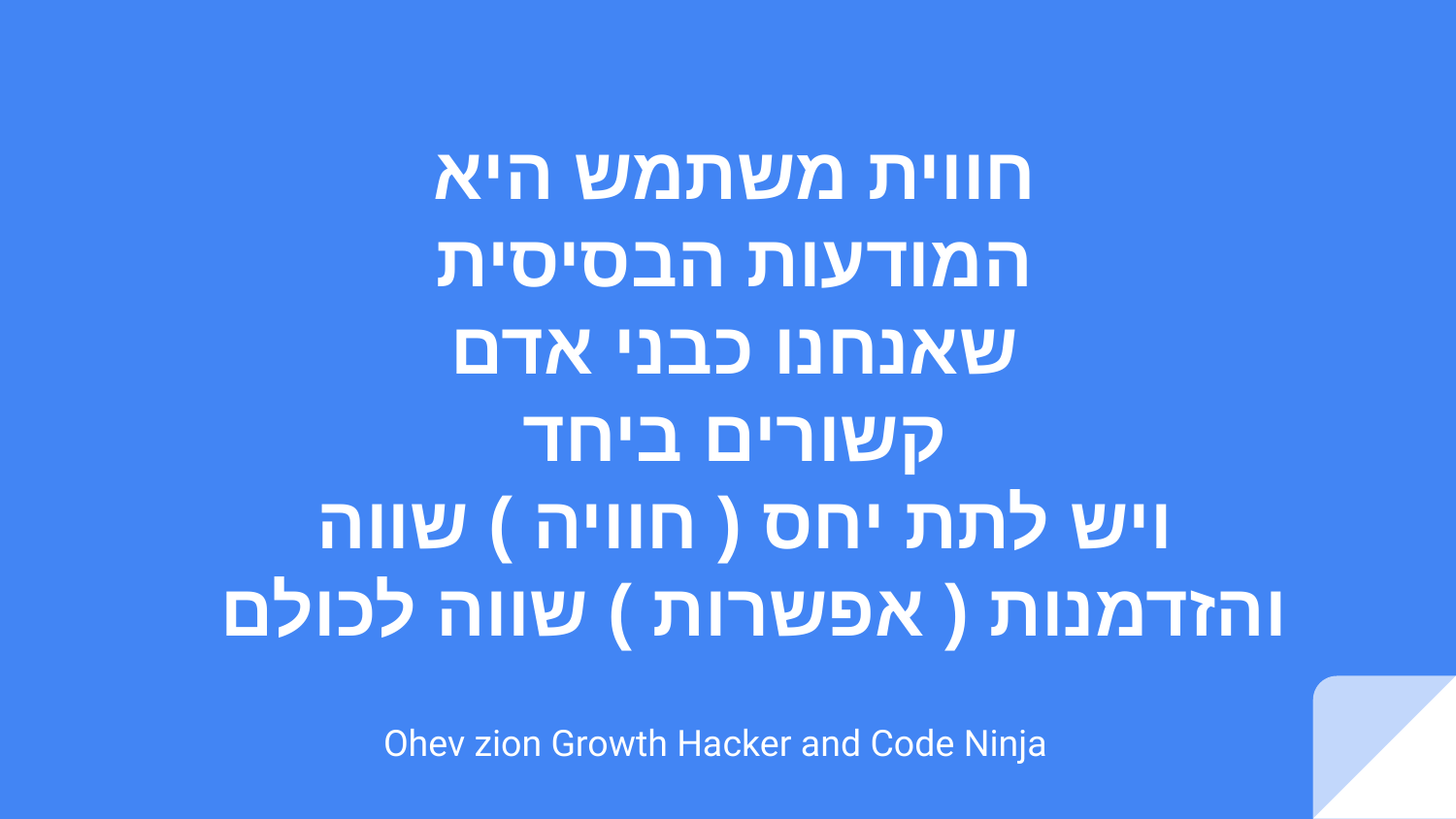

# חווית משתמש היא
המודעות הבסיסית
שאנחנו כבני אדם
קשורים ביחד
ויש לתת יחס ( חוויה ) שווה
 והזדמנות ( אפשרות ) שווה לכולם
Ohev zion Growth Hacker and Code Ninja